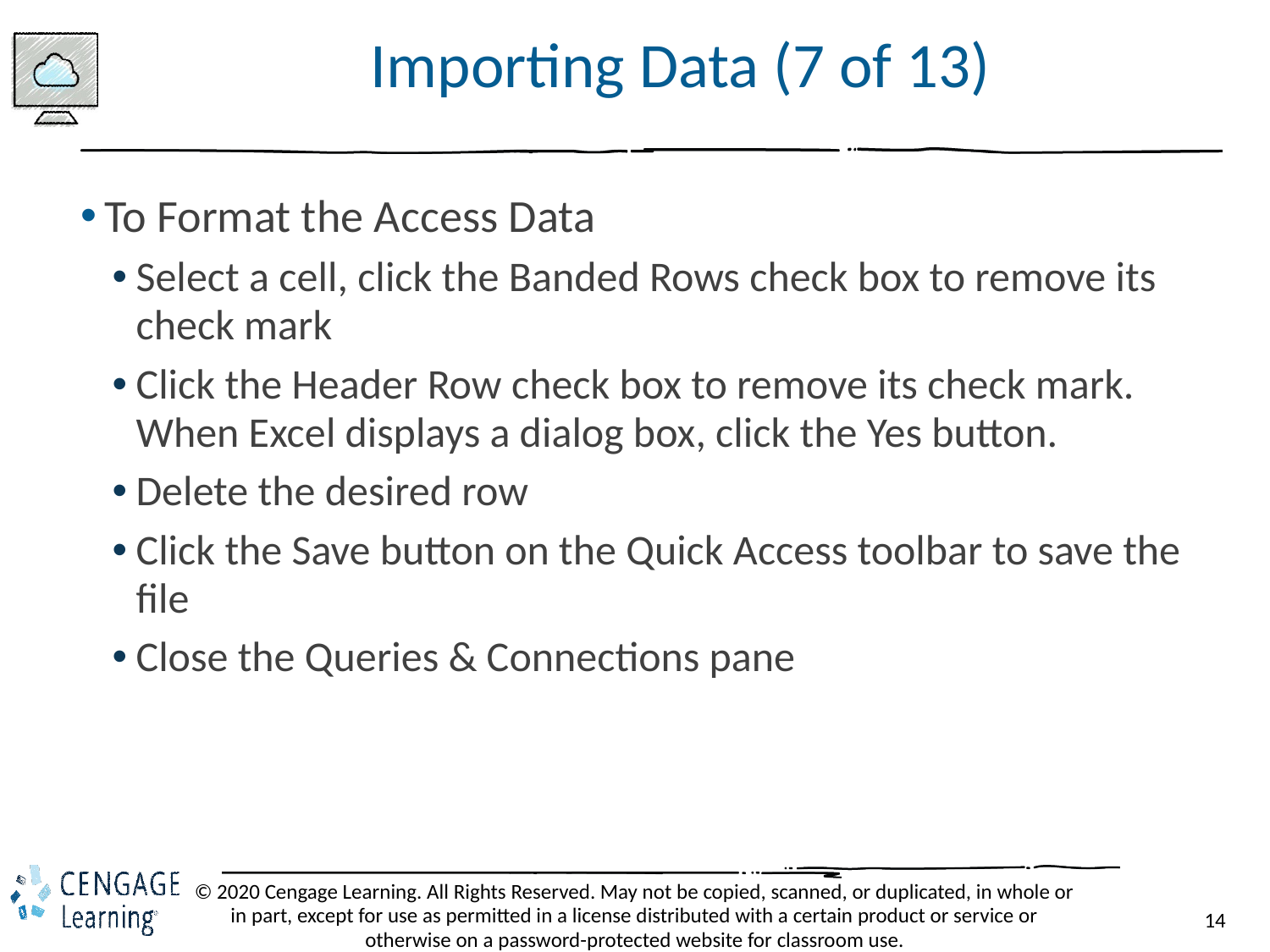

# Importing Data (7 of 13)
To Format the Access Data
Select a cell, click the Banded Rows check box to remove its check mark
Click the Header Row check box to remove its check mark. When Excel displays a dialog box, click the Yes button.
Delete the desired row
Click the Save button on the Quick Access toolbar to save the file
Close the Queries & Connections pane